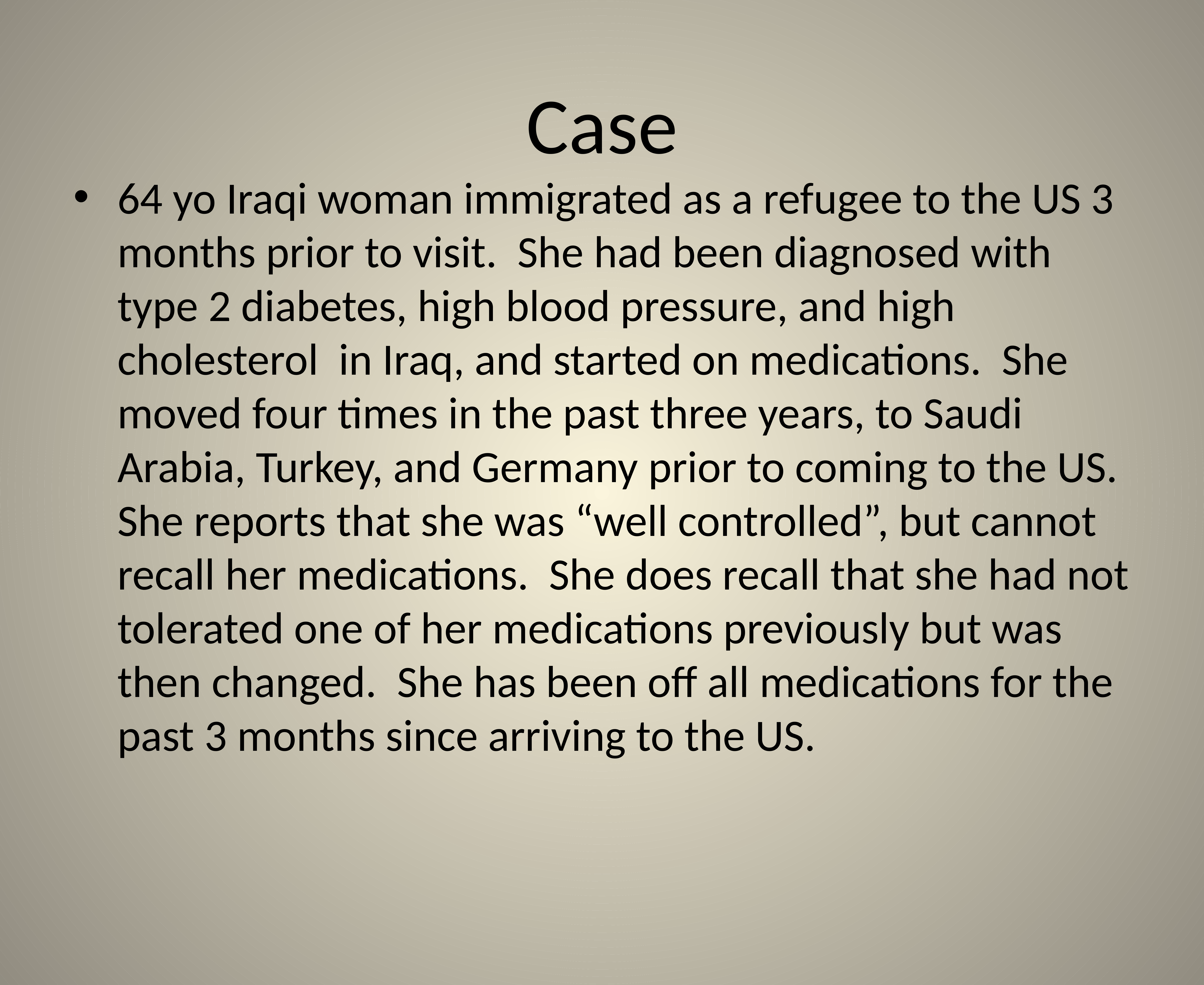

# Case
64 yo Iraqi woman immigrated as a refugee to the US 3 months prior to visit.  She had been diagnosed with type 2 diabetes, high blood pressure, and high cholesterol  in Iraq, and started on medications.  She moved four times in the past three years, to Saudi Arabia, Turkey, and Germany prior to coming to the US.  She reports that she was “well controlled”, but cannot recall her medications.  She does recall that she had not tolerated one of her medications previously but was then changed.  She has been off all medications for the past 3 months since arriving to the US.